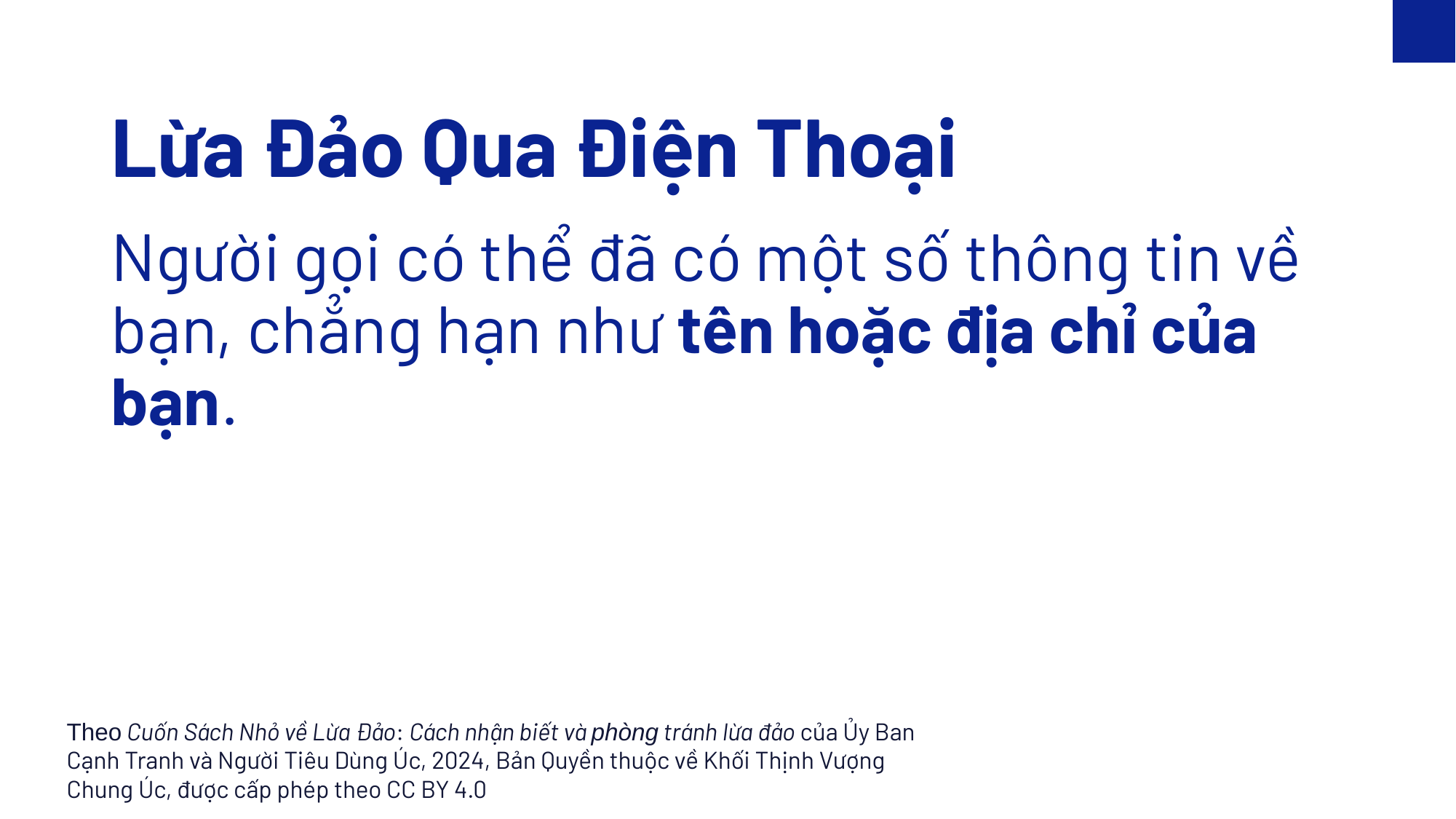

Lừa Đảo Qua Điện Thoại
Người gọi có thể đã có một số thông tin về bạn, chẳng hạn như tên hoặc địa chỉ của bạn.
Theo Cuốn Sách Nhỏ về Lừa Đảo: Cách nhận biết và phòng tránh lừa đảo của Ủy Ban Cạnh Tranh và Người Tiêu Dùng Úc, 2024, Bản Quyền thuộc về Khối Thịnh Vượng Chung Úc, được cấp phép theo CC BY 4.0